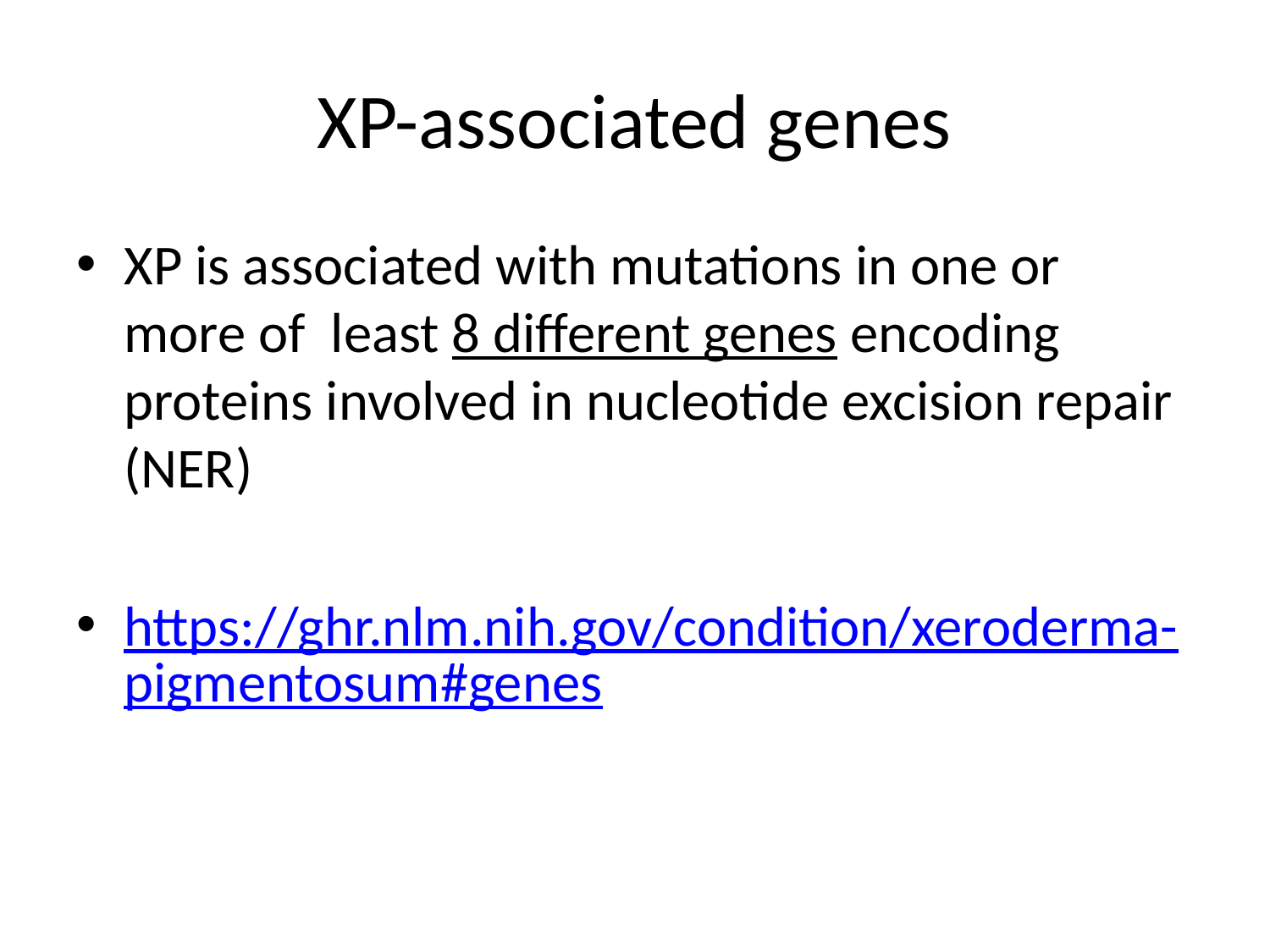

# XP-associated genes
XP is associated with mutations in one or more of  least 8 different genes encoding proteins involved in nucleotide excision repair (NER)

https://ghr.nlm.nih.gov/condition/xeroderma-pigmentosum#genes